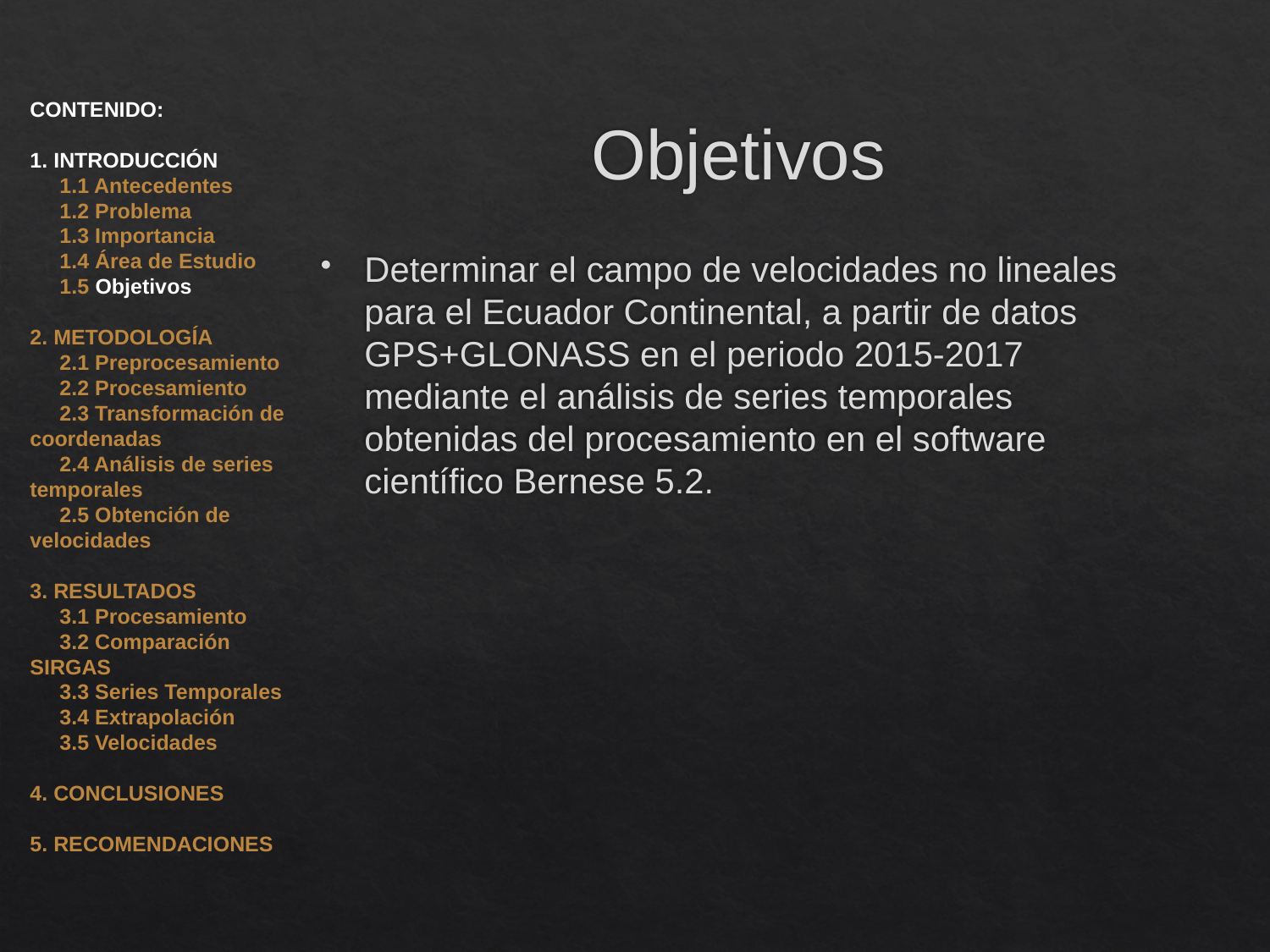

# Objetivos
CONTENIDO:

1. INTRODUCCIÓN
     1.1 Antecedentes
     1.2 Problema
     1.3 Importancia
     1.4 Área de Estudio
     1.5 Objetivos

2. METODOLOGÍA
     2.1 Preprocesamiento
     2.2 Procesamiento
     2.3 Transformación de coordenadas
     2.4 Análisis de series temporales
     2.5 Obtención de velocidades

3. RESULTADOS
     3.1 Procesamiento
     3.2 Comparación SIRGAS
     3.3 Series Temporales
     3.4 Extrapolación
     3.5 Velocidades

4. CONCLUSIONES

5. RECOMENDACIONES

Determinar el campo de velocidades no lineales para el Ecuador Continental, a partir de datos GPS+GLONASS en el periodo 2015-2017 mediante el análisis de series temporales obtenidas del procesamiento en el software científico Bernese 5.2.